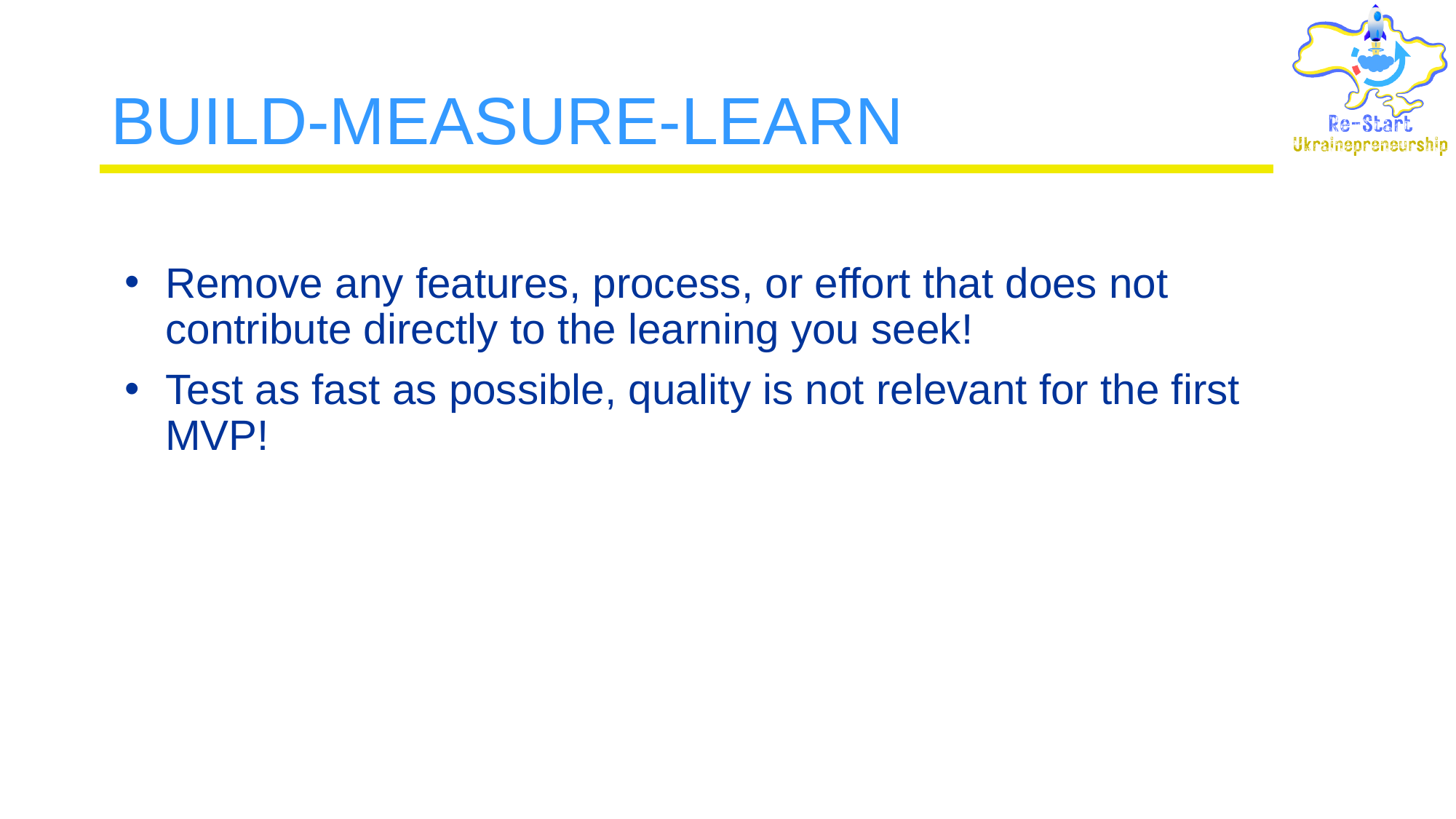

# BUILD-MEASURE-LEARN
Remove any features, process, or effort that does not contribute directly to the learning you seek!
Test as fast as possible, quality is not relevant for the first MVP!